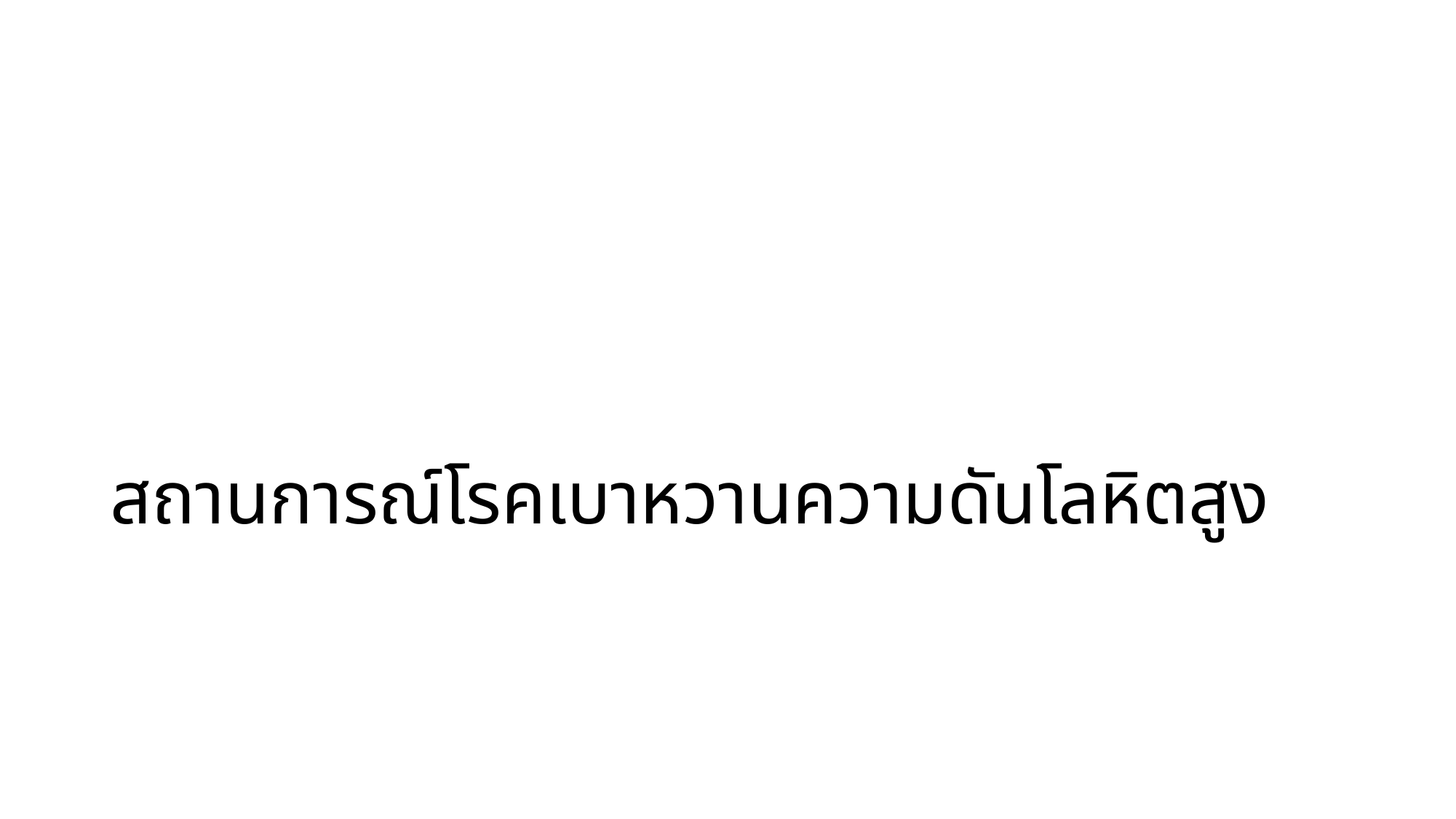

# สถานการณ์โรคเบาหวานความดันโลหิตสูง